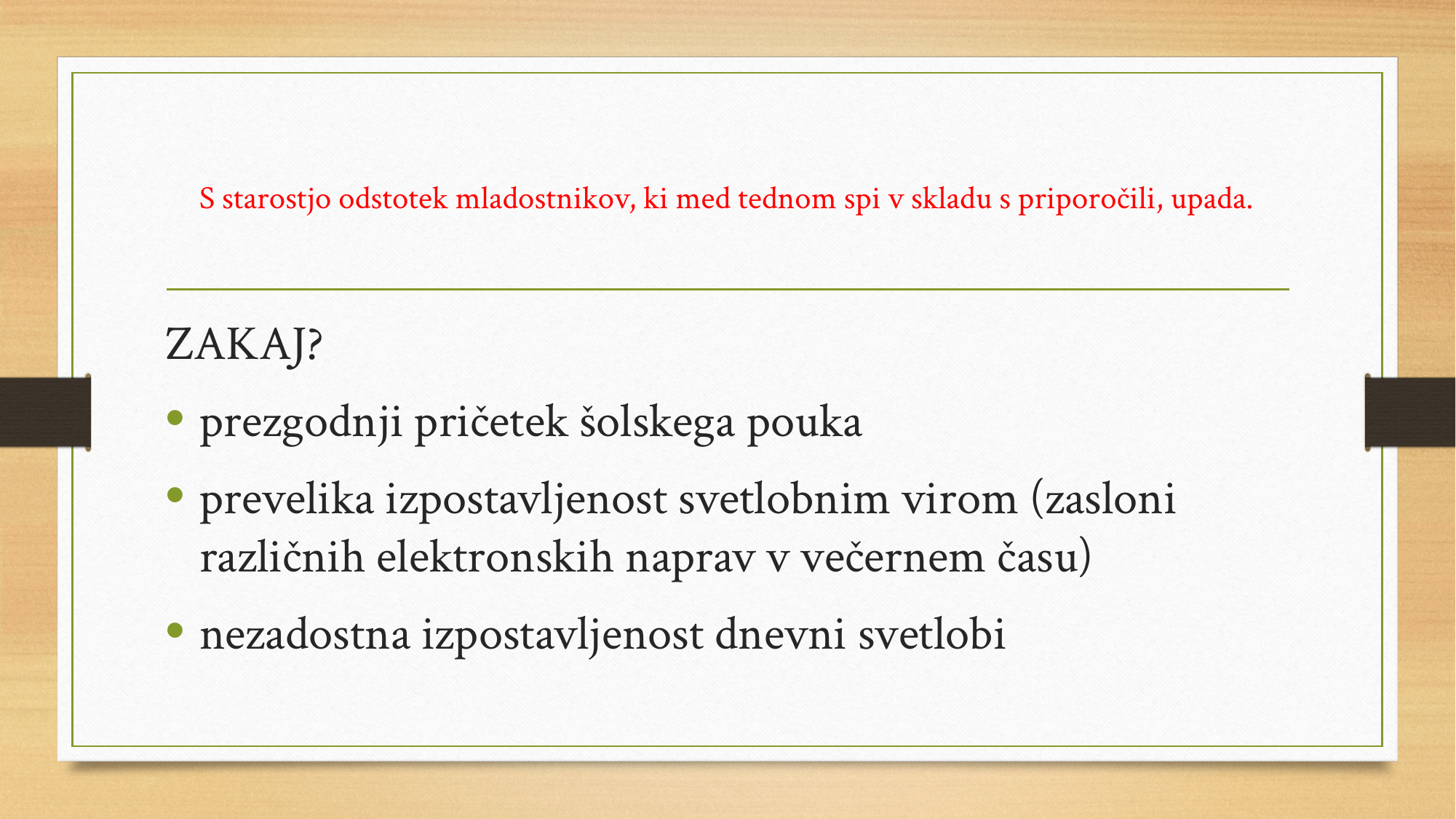

# S starostjo odstotek mladostnikov, ki med tednom spi v skladu s priporočili, upada.
ZAKAJ?
prezgodnji pričetek šolskega pouka
prevelika izpostavljenost svetlobnim virom (zasloni različnih elektronskih naprav v večernem času)
nezadostna izpostavljenost dnevni svetlobi